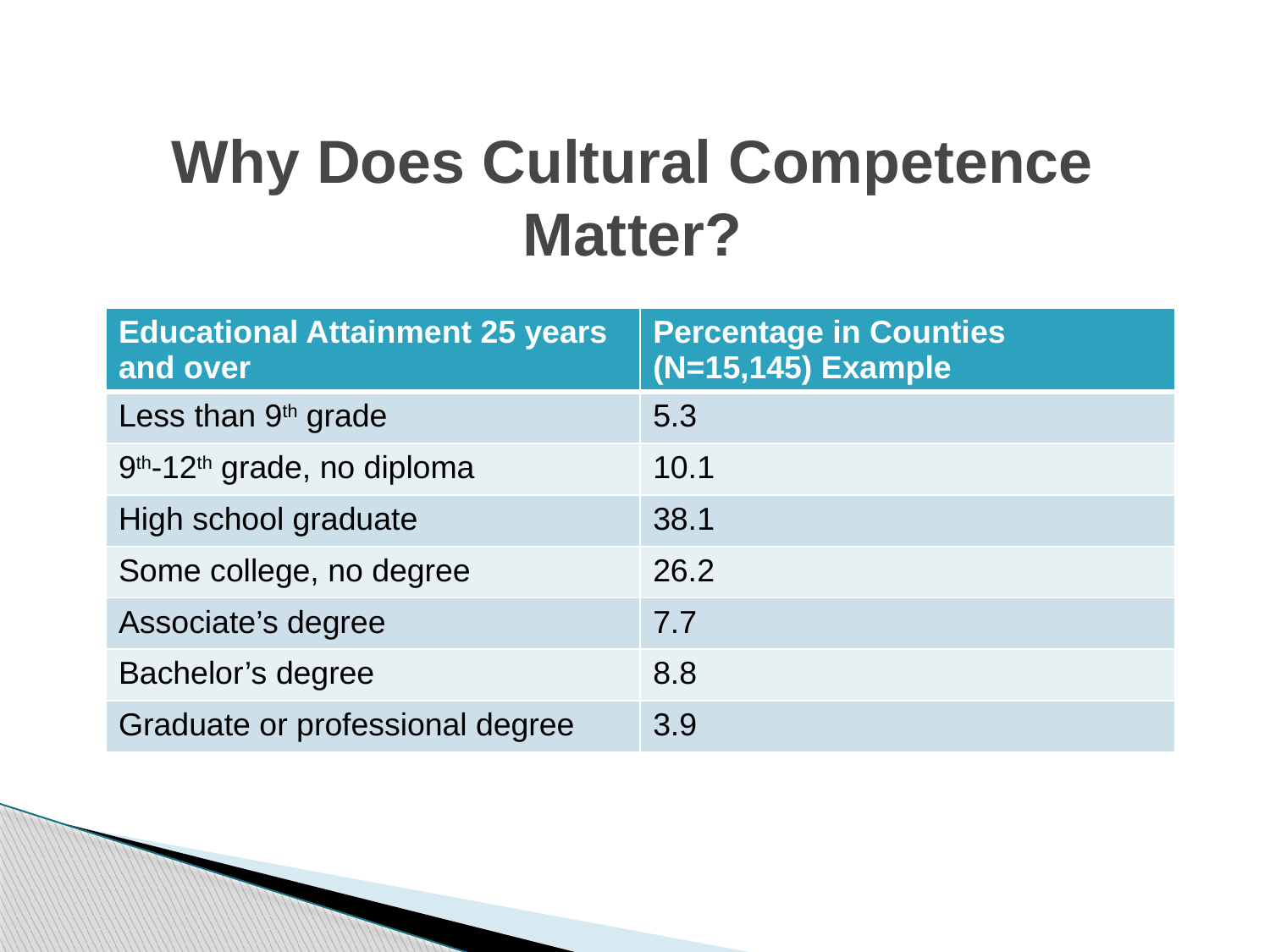

# Why Does Cultural Competence Matter?
| Educational Attainment 25 years and over | Percentage in Counties (N=15,145) Example |
| --- | --- |
| Less than 9th grade | 5.3 |
| 9th-12th grade, no diploma | 10.1 |
| High school graduate | 38.1 |
| Some college, no degree | 26.2 |
| Associate’s degree | 7.7 |
| Bachelor’s degree | 8.8 |
| Graduate or professional degree | 3.9 |